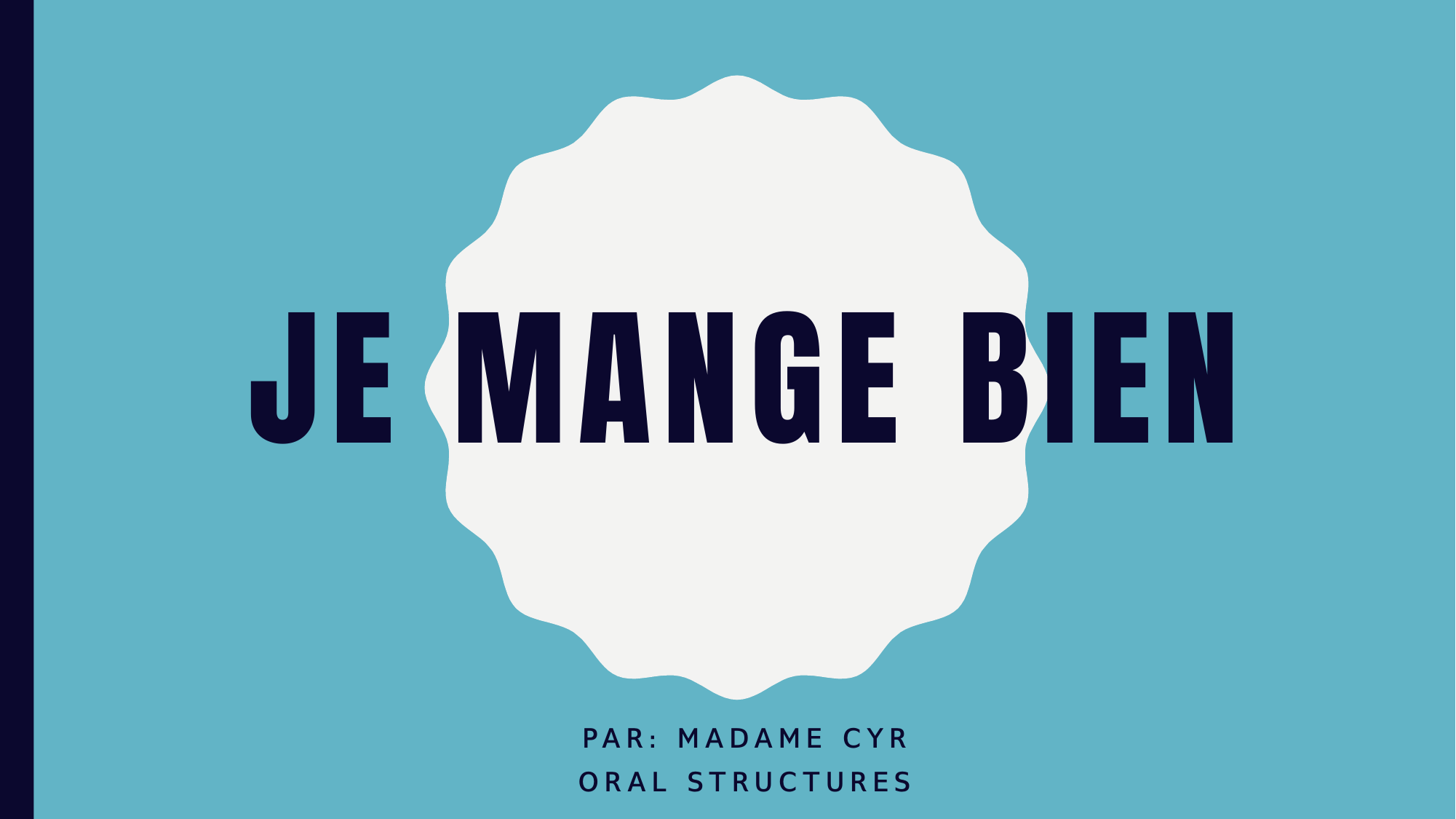

# Je mange bien
Par: Madame Cyr
Oral structures